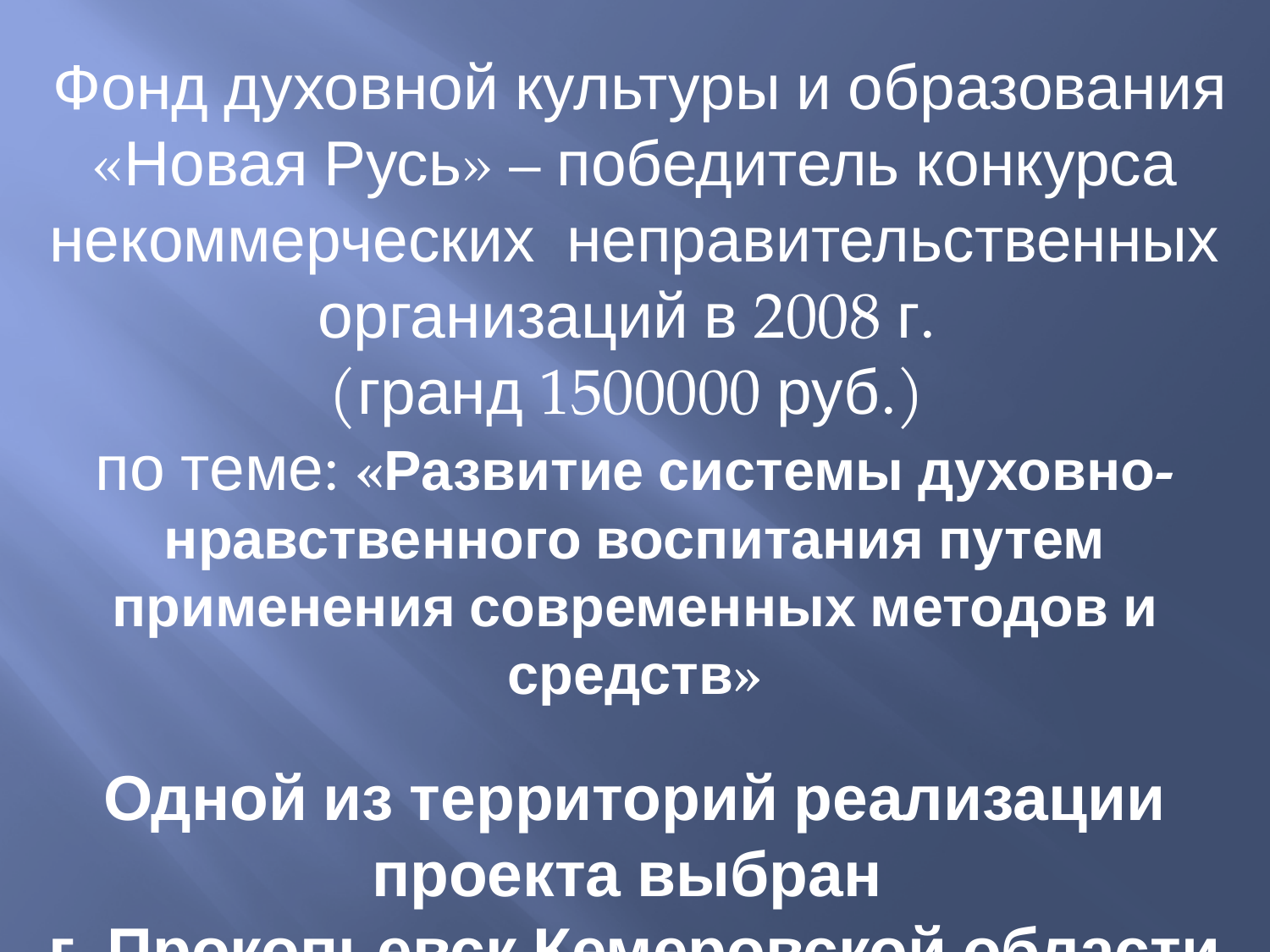

Фонд духовной культуры и образования «Новая Русь» – победитель конкурса некоммерческих  неправительственных организаций в 2008 г.
(гранд 1500000 руб.)
по теме: «Развитие системы духовно-нравственного воспитания путем применения современных методов и средств»

Одной из территорий реализации проекта выбран
г. Прокопьевск Кемеровской области